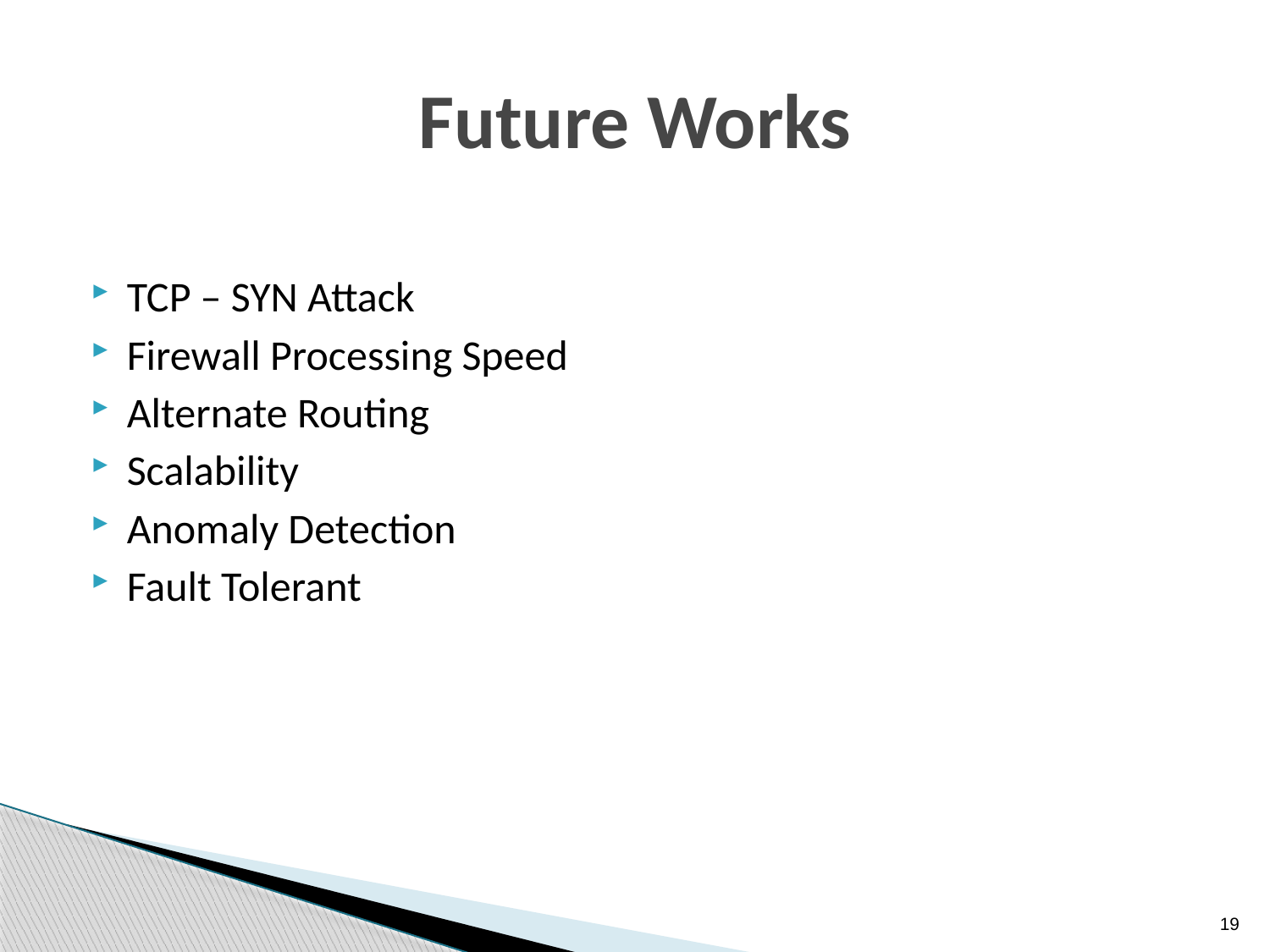

# Future Works

TCP – SYN Attack
Firewall Processing Speed
Alternate Routing
Scalability
Anomaly Detection
Fault Tolerant
19